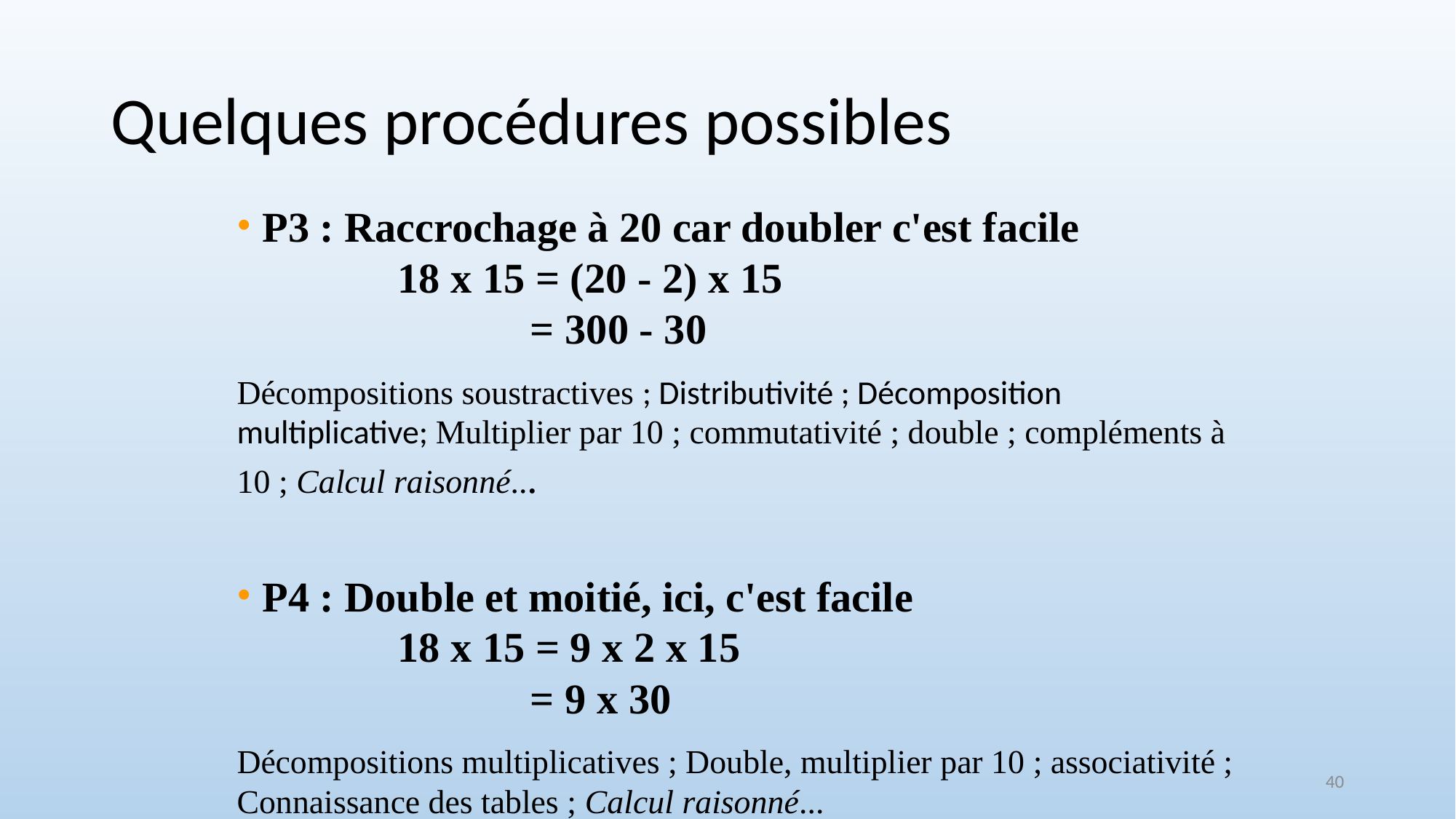

# Quelques procédures possibles
 P3 : Raccrochage à 20 car doubler c'est facile
			18 x 15 = (20 - 2) x 15
					   = 300 - 30

Décompositions soustractives ; Distributivité ; Décomposition multiplicative; Multiplier par 10 ; commutativité ; double ; compléments à 10 ; Calcul raisonné...

 P4 : Double et moitié, ici, c'est facile
			18 x 15 = 9 x 2 x 15
					   = 9 x 30

Décompositions multiplicatives ; Double, multiplier par 10 ; associativité ; Connaissance des tables ; Calcul raisonné...
40